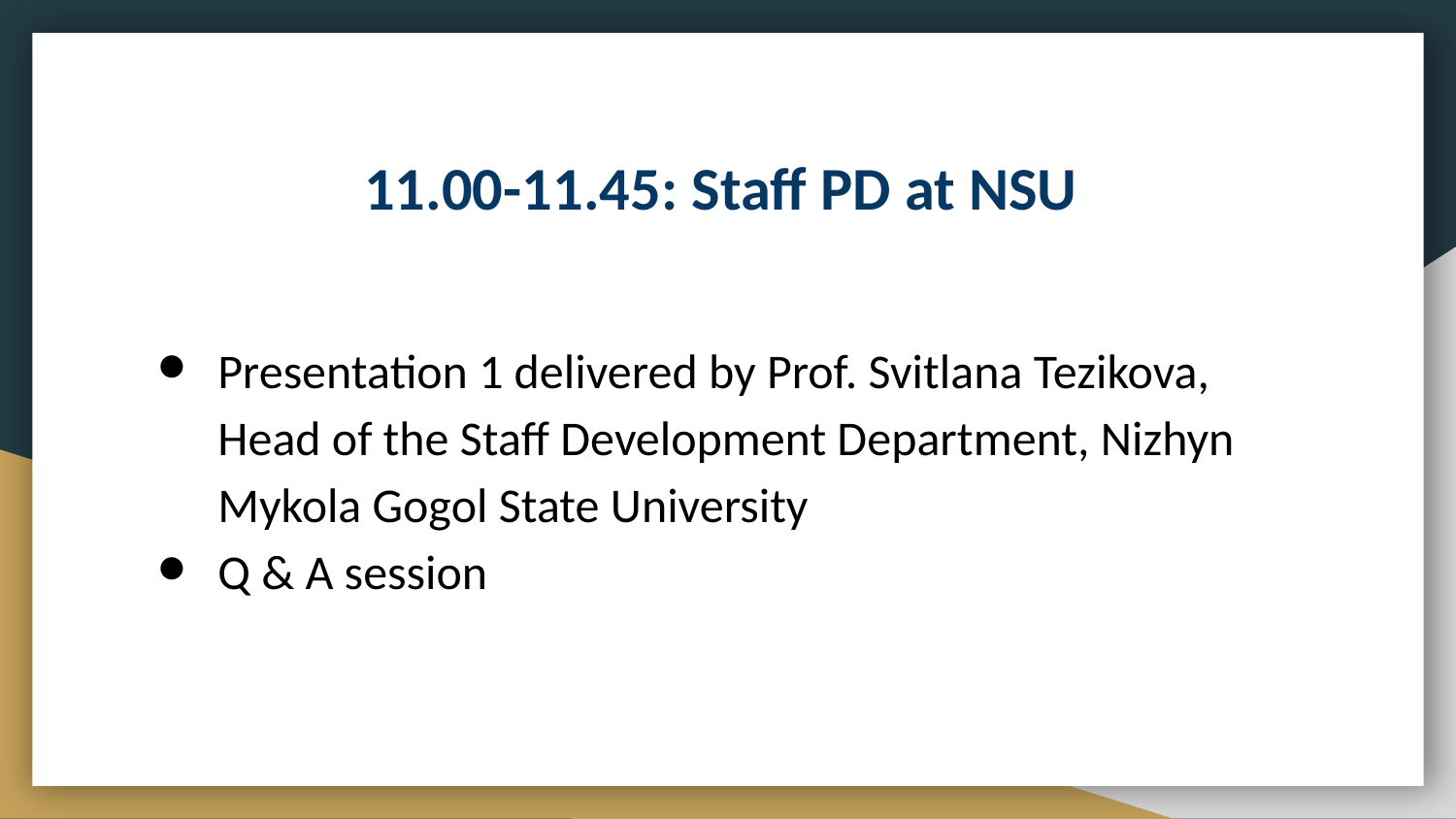

# 11.00-11.45: Staff PD at NSU
Presentation 1 delivered by Prof. Svitlana Tezikova, Head of the Staff Development Department, Nizhyn Mykola Gogol State University
Q & A session